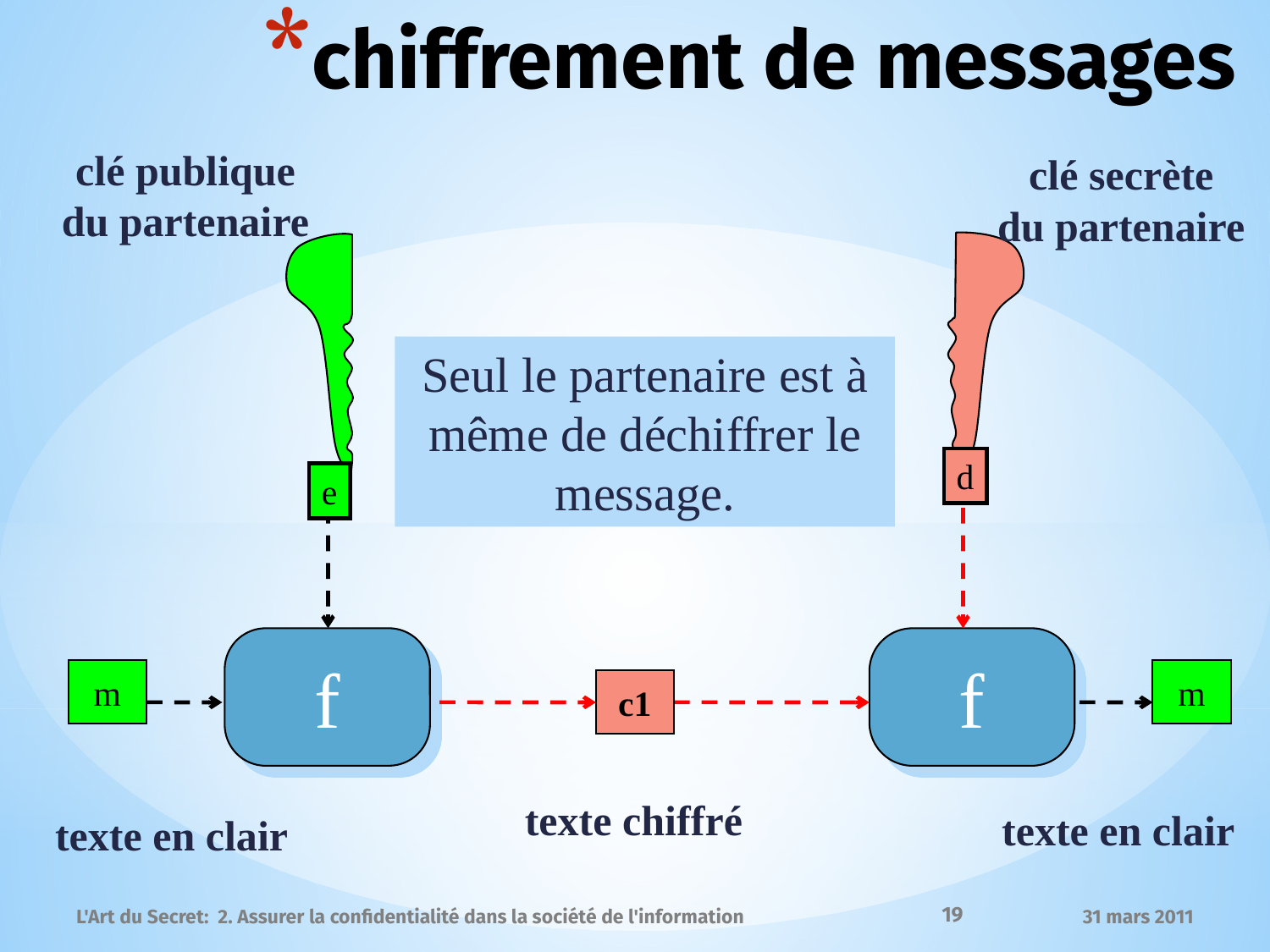

# chiffrement de messages
clé publique
du partenaire

e
clé secrète
du partenaire

d
Seul le partenaire est à même de déchiffrer le message.

f
f
m
texte en clair
m
texte en clair
c1
texte chiffré

19
L'Art du Secret:  2. Assurer la confidentialité dans la société de l'information
31 mars 2011